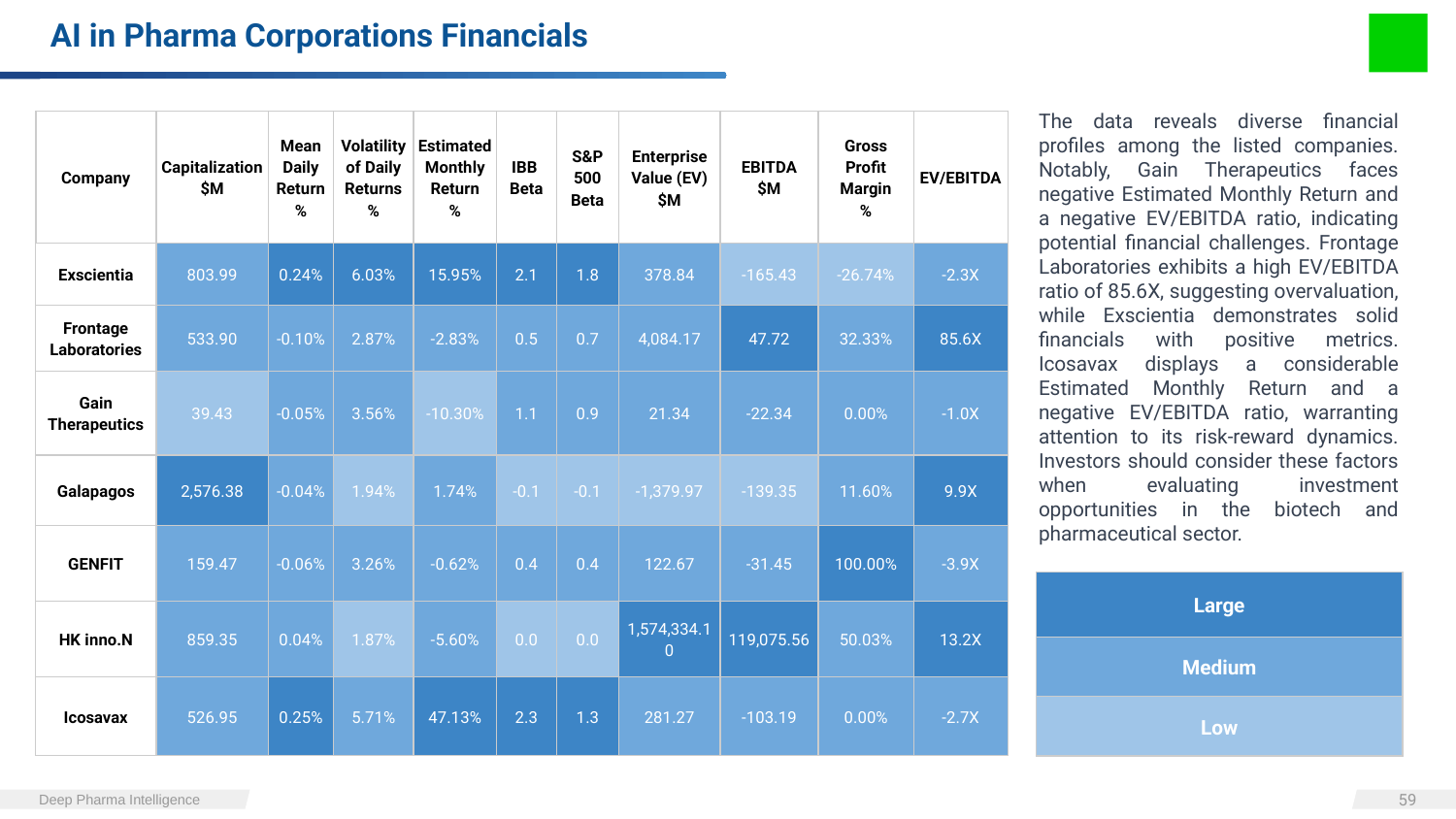

# AI in Pharma Corporations Financials

The data reveals diverse financial profiles among the listed companies. Notably, Gain Therapeutics faces negative Estimated Monthly Return and a negative EV/EBITDA ratio, indicating potential financial challenges. Frontage Laboratories exhibits a high EV/EBITDA ratio of 85.6X, suggesting overvaluation, while Exscientia demonstrates solid financials with positive metrics. Icosavax displays a considerable Estimated Monthly Return and a negative EV/EBITDA ratio, warranting attention to its risk-reward dynamics. Investors should consider these factors when evaluating investment opportunities in the biotech and pharmaceutical sector.
| Company | Capitalization $M | Mean Daily Return % | Volatility of Daily Returns % | Estimated Monthly Return % | IBB Beta | S&P 500 Beta | Enterprise Value (EV) $M | EBITDA $M | Gross Profit Margin % | EV/EBITDA |
| --- | --- | --- | --- | --- | --- | --- | --- | --- | --- | --- |
| Exscientia | 803.99 | 0.24% | 6.03% | 15.95% | 2.1 | 1.8 | 378.84 | -165.43 | -26.74% | -2.3X |
| Frontage Laboratories | 533.90 | -0.10% | 2.87% | -2.83% | 0.5 | 0.7 | 4,084.17 | 47.72 | 32.33% | 85.6X |
| Gain Therapeutics | 39.43 | -0.05% | 3.56% | -10.30% | 1.1 | 0.9 | 21.34 | -22.34 | 0.00% | -1.0X |
| Galapagos | 2,576.38 | -0.04% | 1.94% | 1.74% | -0.1 | -0.1 | -1,379.97 | -139.35 | 11.60% | 9.9X |
| GENFIT | 159.47 | -0.06% | 3.26% | -0.62% | 0.4 | 0.4 | 122.67 | -31.45 | 100.00% | -3.9X |
| HK inno.N | 859.35 | 0.04% | 1.87% | -5.60% | 0.0 | 0.0 | 1,574,334.10 | 119,075.56 | 50.03% | 13.2X |
| Icosavax | 526.95 | 0.25% | 5.71% | 47.13% | 2.3 | 1.3 | 281.27 | -103.19 | 0.00% | -2.7X |
| Large |
| --- |
| Medium |
| Low |
59

Deep Pharma Intelligence